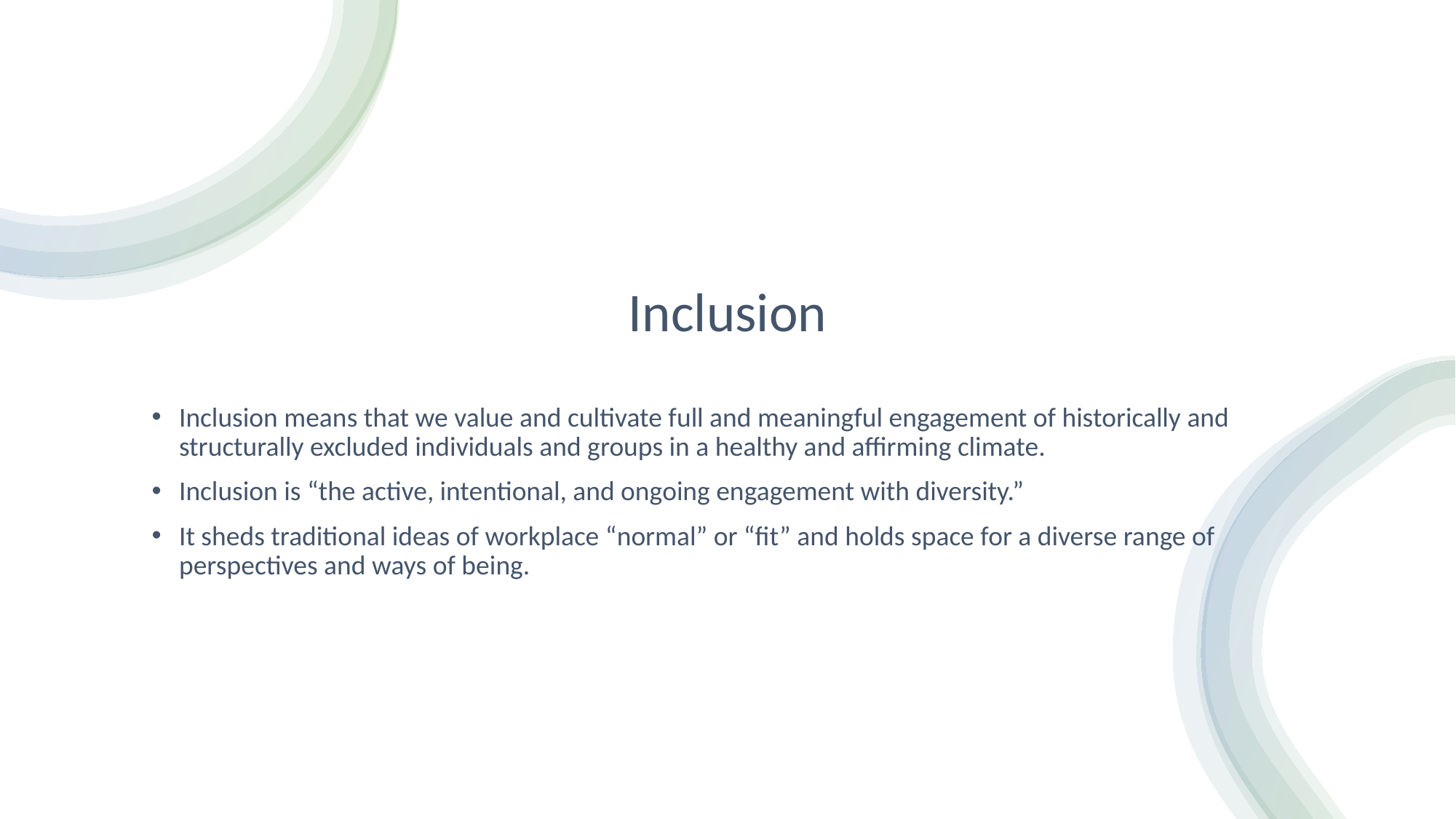

# Inclusion
Inclusion means that we value and cultivate full and meaningful engagement of historically and structurally excluded individuals and groups in a healthy and affirming climate.
Inclusion is “the active, intentional, and ongoing engagement with diversity.”
It sheds traditional ideas of workplace “normal” or “fit” and holds space for a diverse range of perspectives and ways of being.